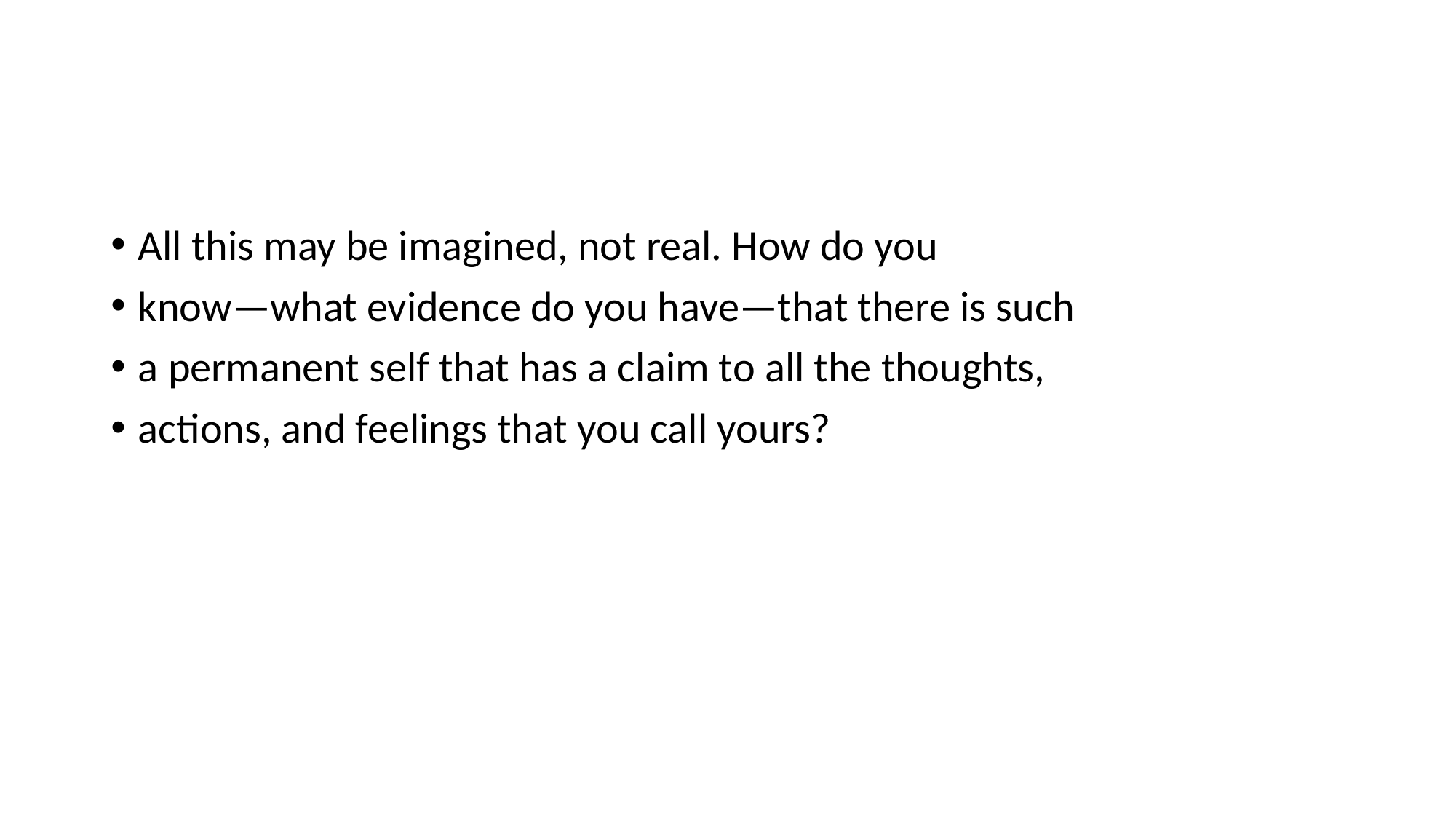

#
All this may be imagined, not real. How do you
know—what evidence do you have—that there is such
a permanent self that has a claim to all the thoughts,
actions, and feelings that you call yours?